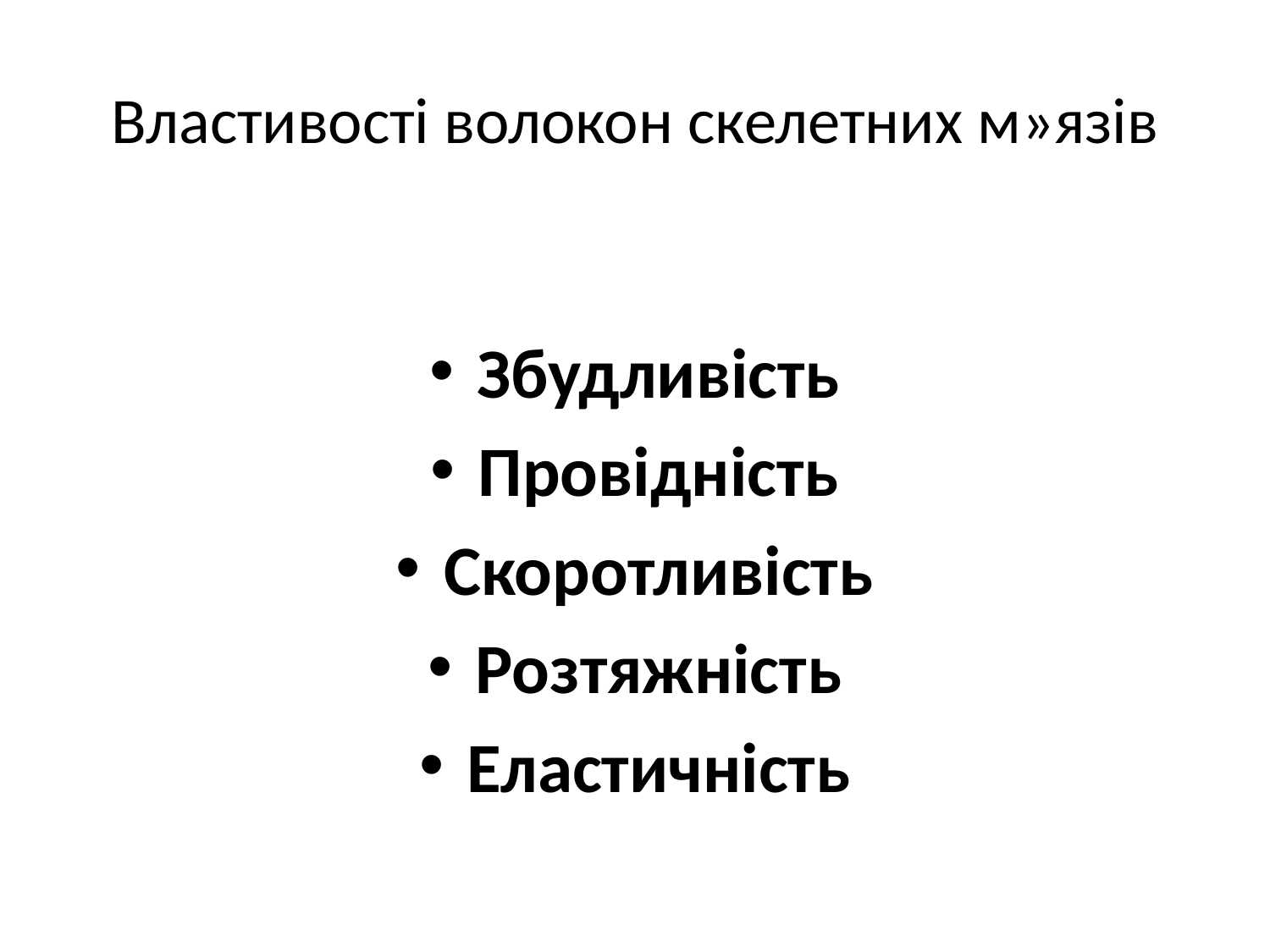

# Властивості волокон скелетних м»язів

Збудливість
Провідність
Скоротливість
Розтяжність
Еластичність